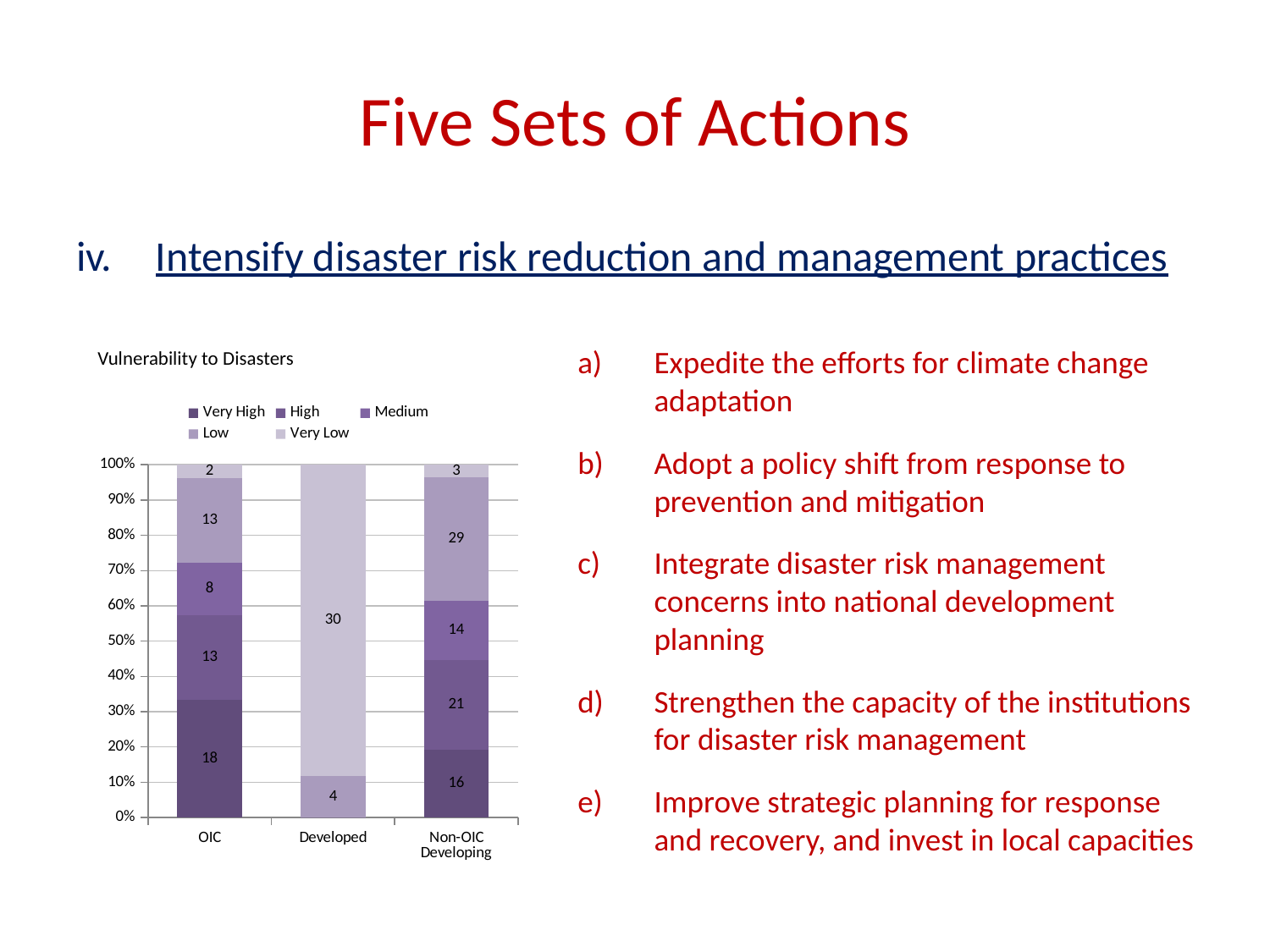

# Five Sets of Actions
Intensify disaster risk reduction and management practices
Vulnerability to Disasters

### Chart

| Category | Very High | High | Medium | Low | Very Low |
|---|---|---|---|---|---|
| OIC | 18.0 | 13.0 | 8.0 | 13.0 | 2.0 |
| Developed | 0.0 | 0.0 | 0.0 | 4.0 | 30.0 |
| Non-OIC Developing | 16.0 | 21.0 | 14.0 | 29.0 | 3.0 |
Expedite the efforts for climate change adaptation
Adopt a policy shift from response to prevention and mitigation
Integrate disaster risk management concerns into national development planning
Strengthen the capacity of the institutions for disaster risk management
Improve strategic planning for response and recovery, and invest in local capacities